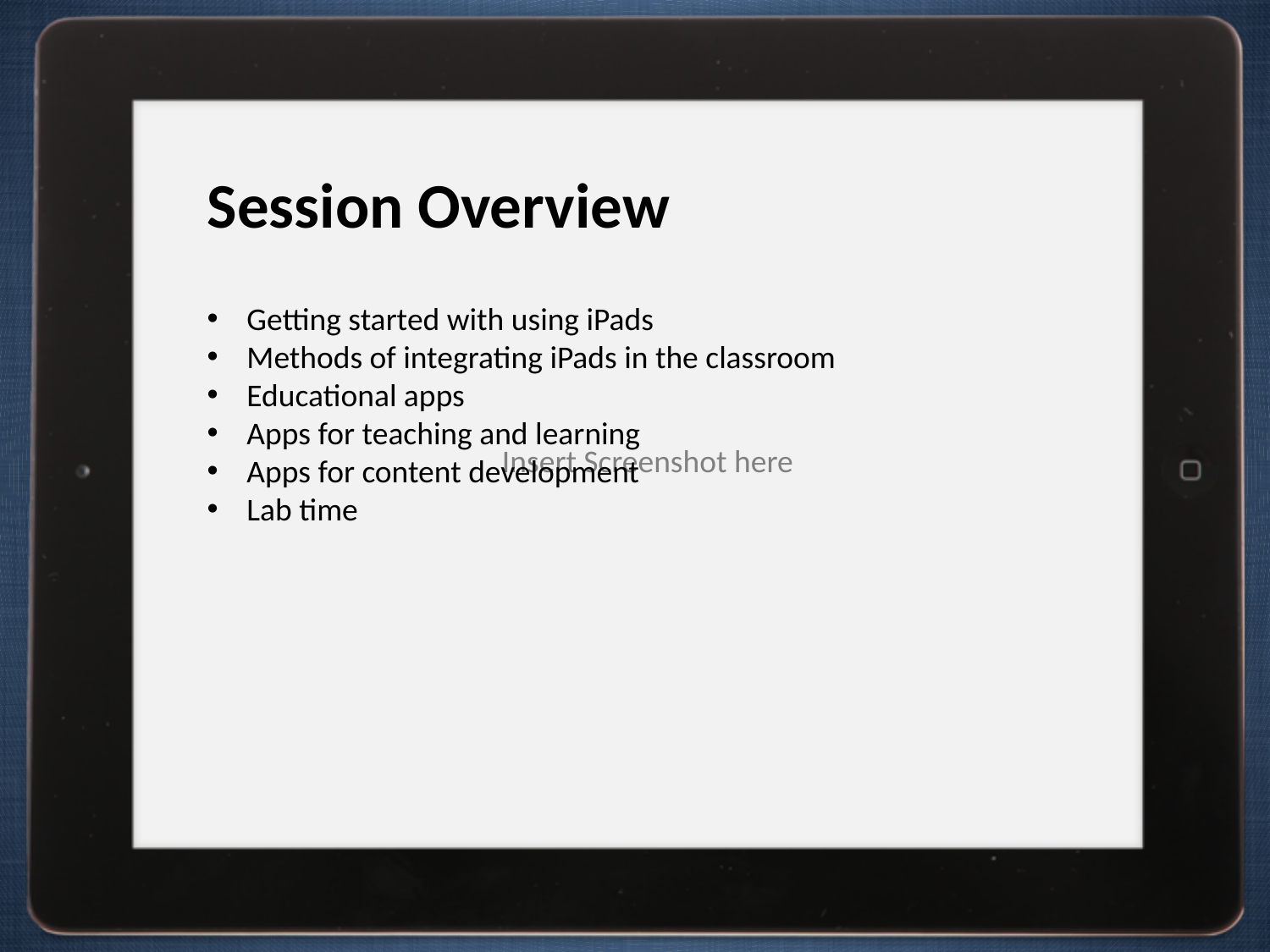

Session Overview
Getting started with using iPads
Methods of integrating iPads in the classroom
Educational apps
Apps for teaching and learning
Apps for content development
Lab time